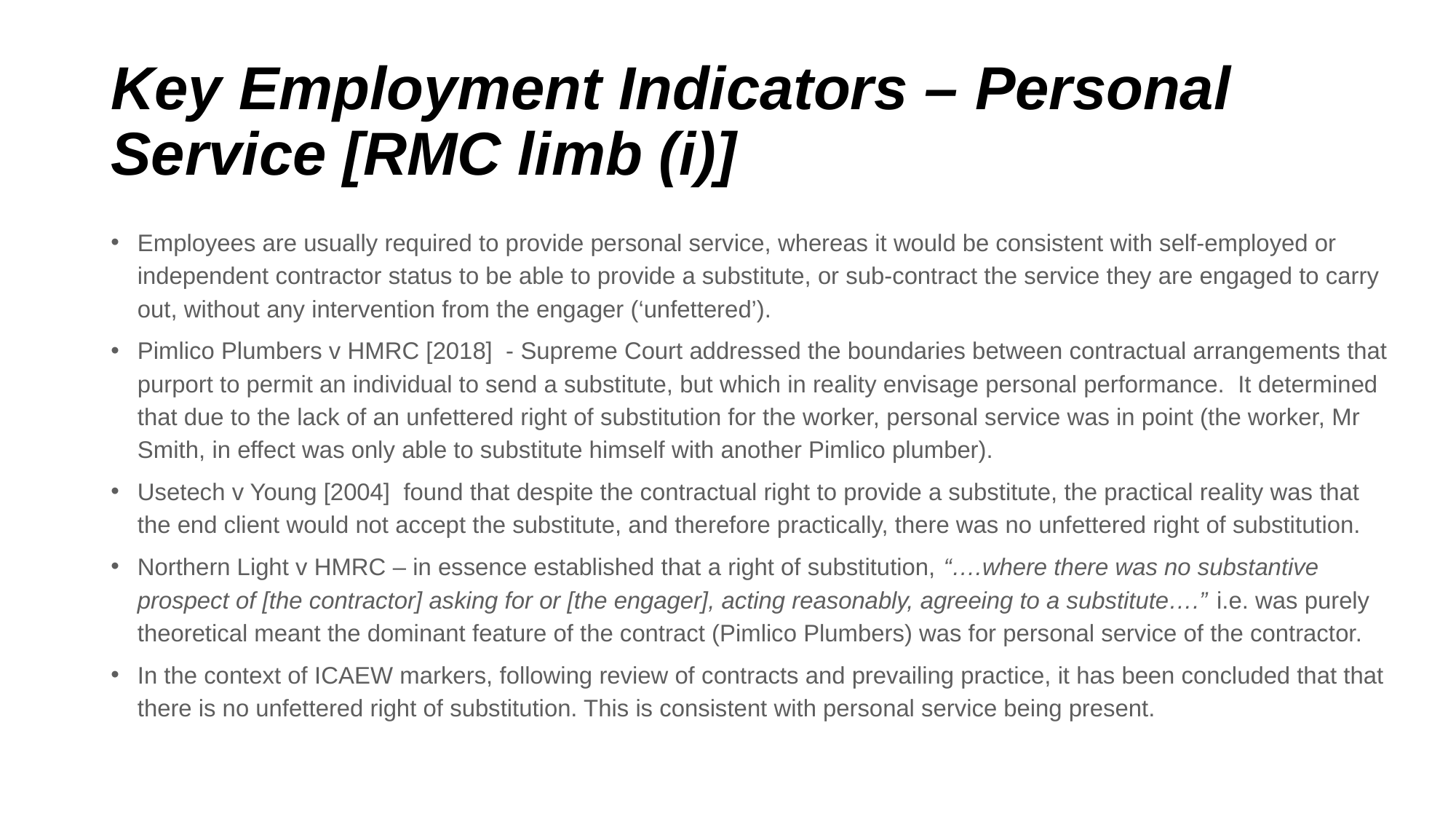

# Key Employment Indicators – Personal Service [RMC limb (i)]
Employees are usually required to provide personal service, whereas it would be consistent with self-employed or independent contractor status to be able to provide a substitute, or sub-contract the service they are engaged to carry out, without any intervention from the engager (‘unfettered’).
Pimlico Plumbers v HMRC [2018]  - Supreme Court addressed the boundaries between contractual arrangements that purport to permit an individual to send a substitute, but which in reality envisage personal performance.  It determined that due to the lack of an unfettered right of substitution for the worker, personal service was in point (the worker, Mr Smith, in effect was only able to substitute himself with another Pimlico plumber).
Usetech v Young [2004]  found that despite the contractual right to provide a substitute, the practical reality was that the end client would not accept the substitute, and therefore practically, there was no unfettered right of substitution.
Northern Light v HMRC – in essence established that a right of substitution, “….where there was no substantive prospect of [the contractor] asking for or [the engager], acting reasonably, agreeing to a substitute….” i.e. was purely theoretical meant the dominant feature of the contract (Pimlico Plumbers) was for personal service of the contractor.
In the context of ICAEW markers, following review of contracts and prevailing practice, it has been concluded that that there is no unfettered right of substitution. This is consistent with personal service being present.